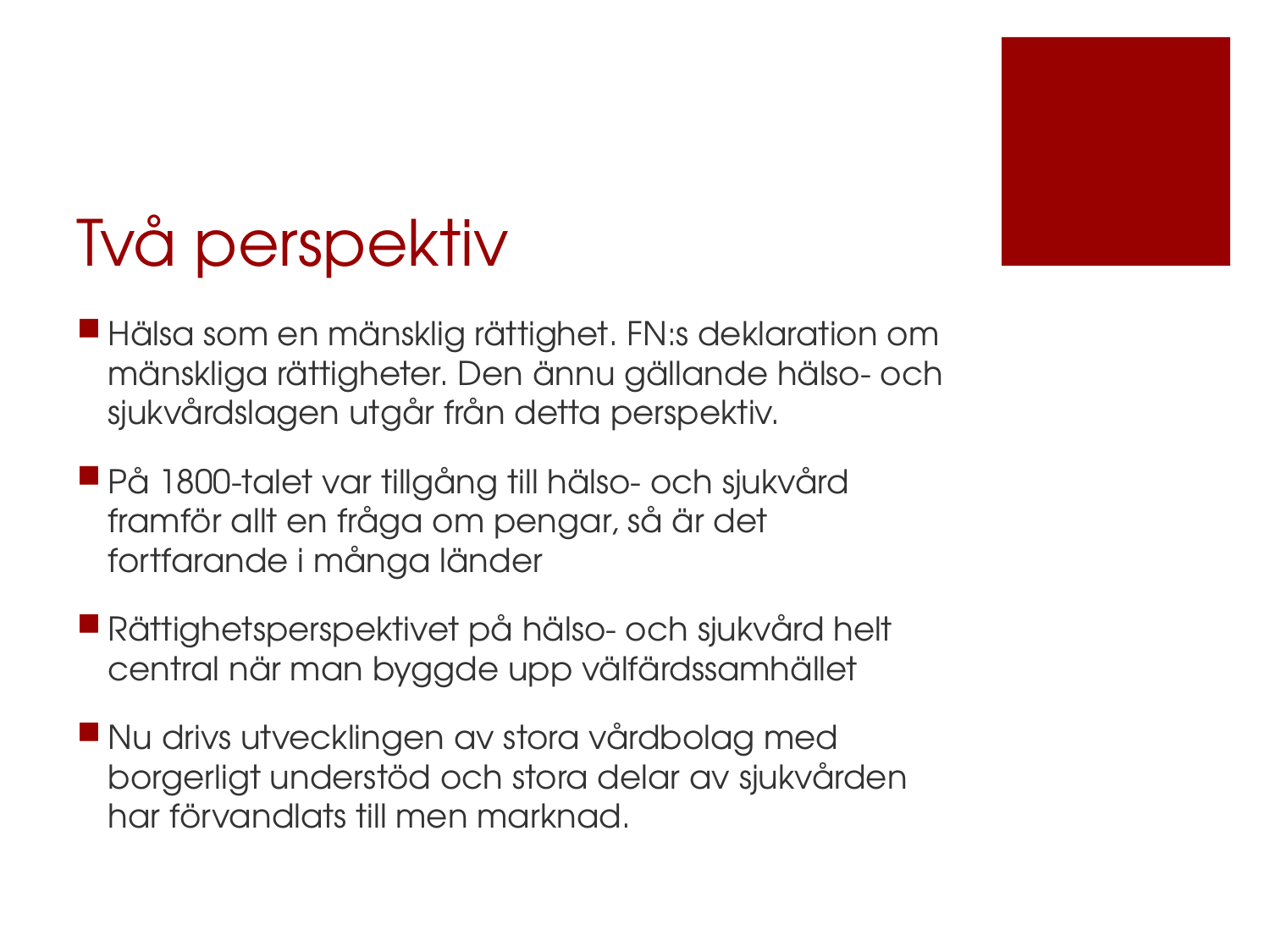

# Två perspektiv
Hälsa som en mänsklig rättighet. FN:s deklaration om mänskliga rättigheter. Den ännu gällande hälso- och sjukvårdslagen utgår från detta perspektiv.
På 1800-talet var tillgång till hälso- och sjukvård framför allt en fråga om pengar, så är det fortfarande i många länder
Rättighetsperspektivet på hälso- och sjukvård helt central när man byggde upp välfärdssamhället
Nu drivs utvecklingen av stora vårdbolag med borgerligt understöd och stora delar av sjukvården har förvandlats till men marknad.